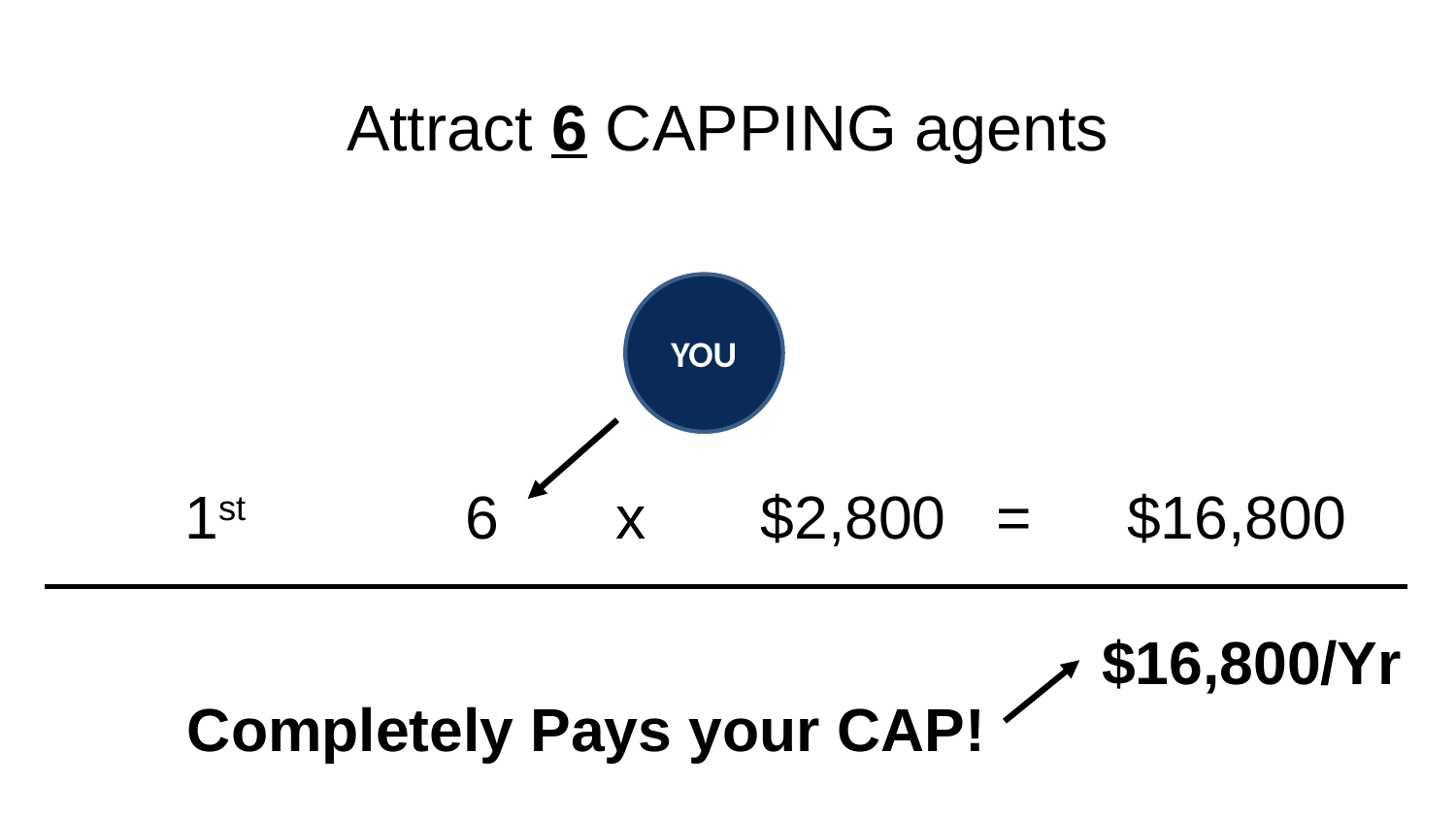

Attract 6 CAPPING agents
|  |  |  |  |
| --- | --- | --- | --- |
|  |  |  |  |
|  |  |  |  |
| 1st | 6 x | $2,800 = | $16,800 |
YOU
$16,800/Yr
Completely Pays your CAP!